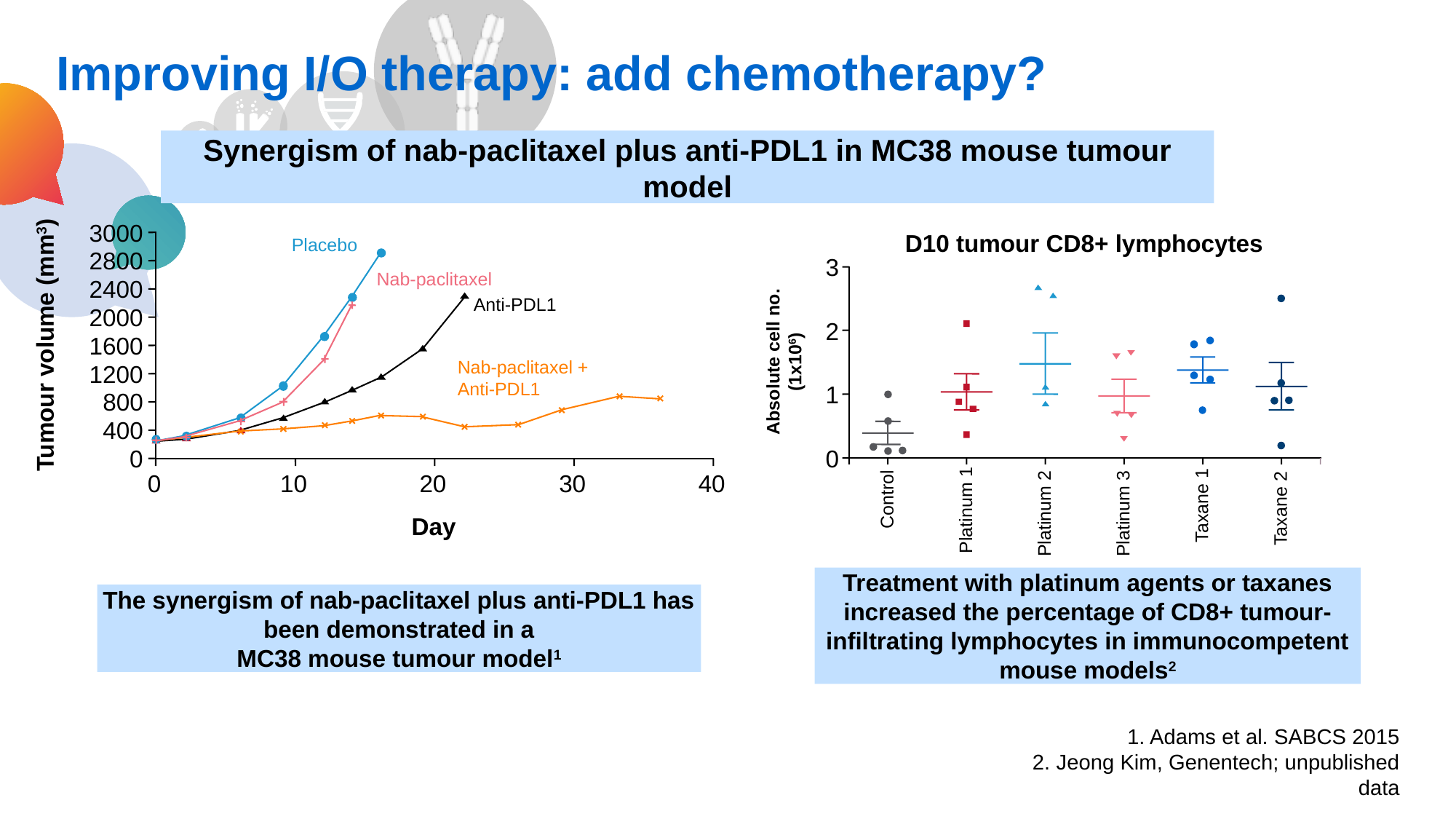

# Improving I/O therapy: add chemotherapy?
Synergism of nab-paclitaxel plus anti-PDL1 in MC38 mouse tumour model
3000

Placebo
2800

Nab-paclitaxel
2400

Anti-PDL1

2000

1600
Tumour volume (mm3)
1200
Nab-paclitaxel +
Anti-PDL1
800

400
0
0
10
20
30
40
Day
D10 tumour CD8+ lymphocytes
3

2

Absolute cell no.
(1x106)

1

0
Platinum 1
Taxane 1
Control
Platinum 2
Platinum 3
Taxane 2
Treatment with platinum agents or taxanes increased the percentage of CD8+ tumour-infiltrating lymphocytes in immunocompetent mouse models2
The synergism of nab-paclitaxel plus anti-PDL1 has been demonstrated in a
MC38 mouse tumour model1
1. Adams et al. SABCS 2015
2. Jeong Kim, Genentech; unpublished data